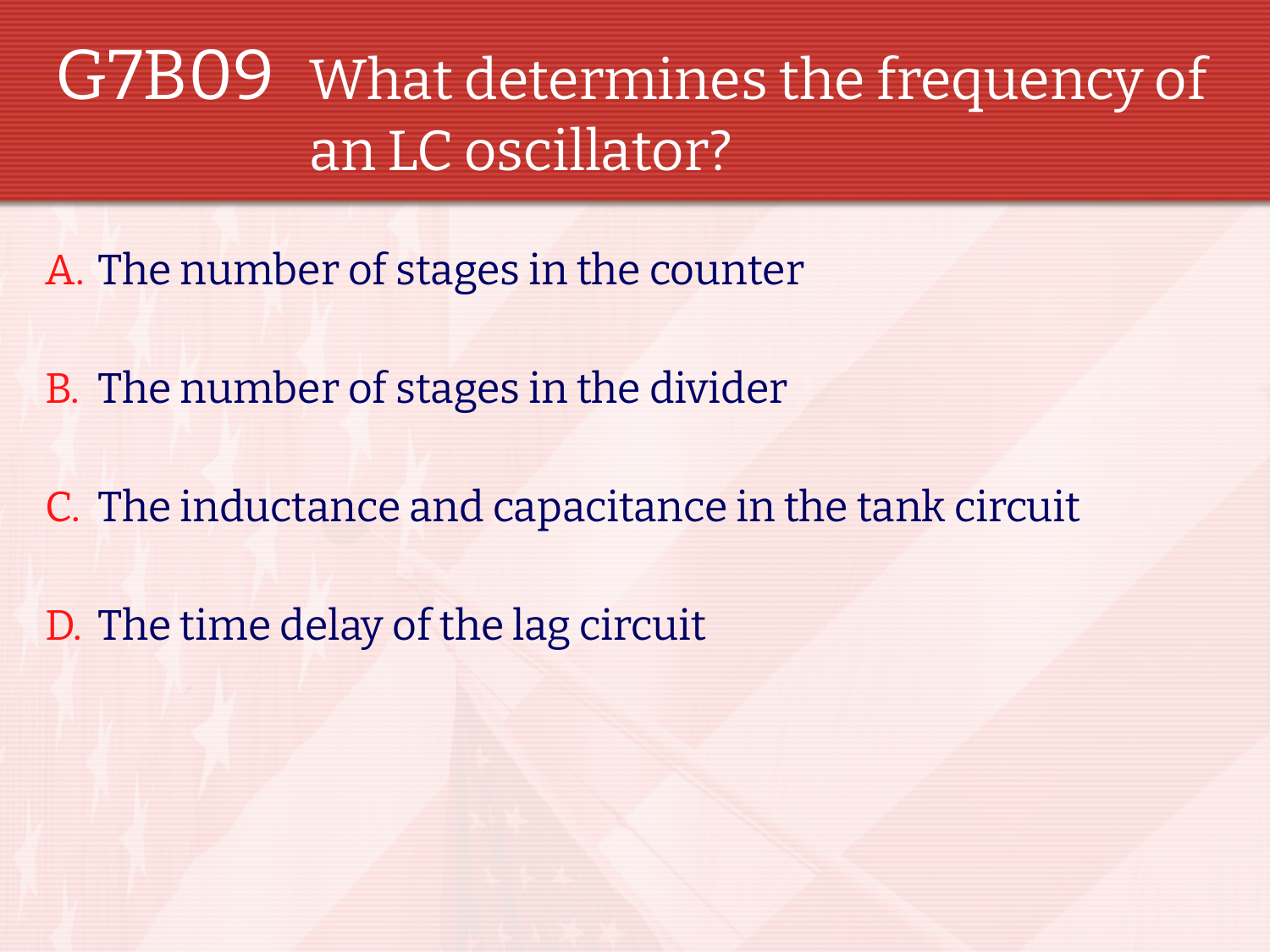

G7B09 	What determines the frequency of 		an LC oscillator?
The number of stages in the counter

The number of stages in the divider

The inductance and capacitance in the tank circuit

The time delay of the lag circuit